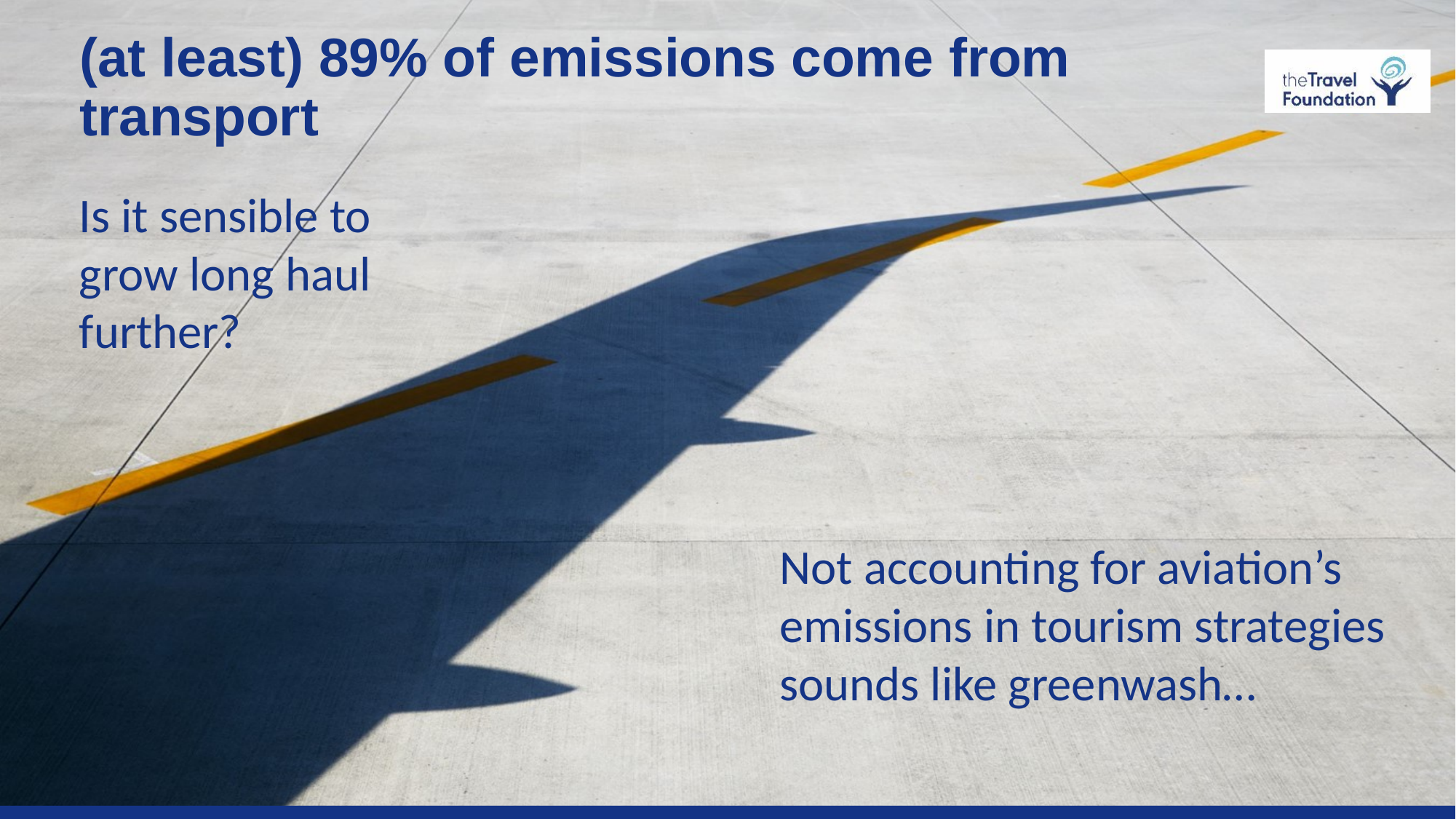

(at least) 89% of emissions come from transport
Is it sensible to grow long haul further?

Not accounting for aviation’s emissions in tourism strategies sounds like greenwash…